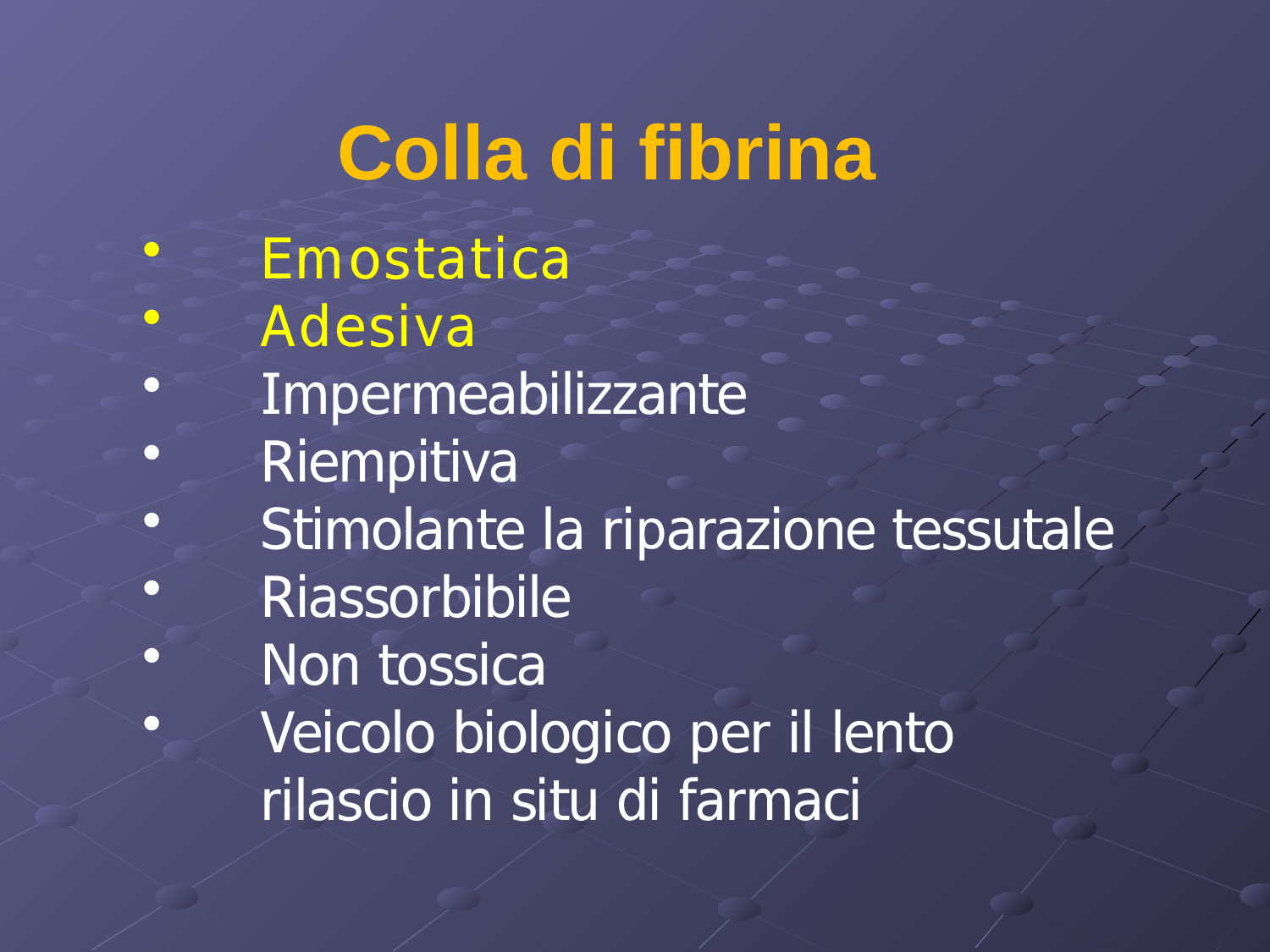

Colla di fibrina
Emostatica
Adesiva
Impermeabilizzante
Riempitiva
Stimolante la riparazione tessutale
Riassorbibile
Non tossica
Veicolo biologico per il lento
rilascio in situ di farmaci